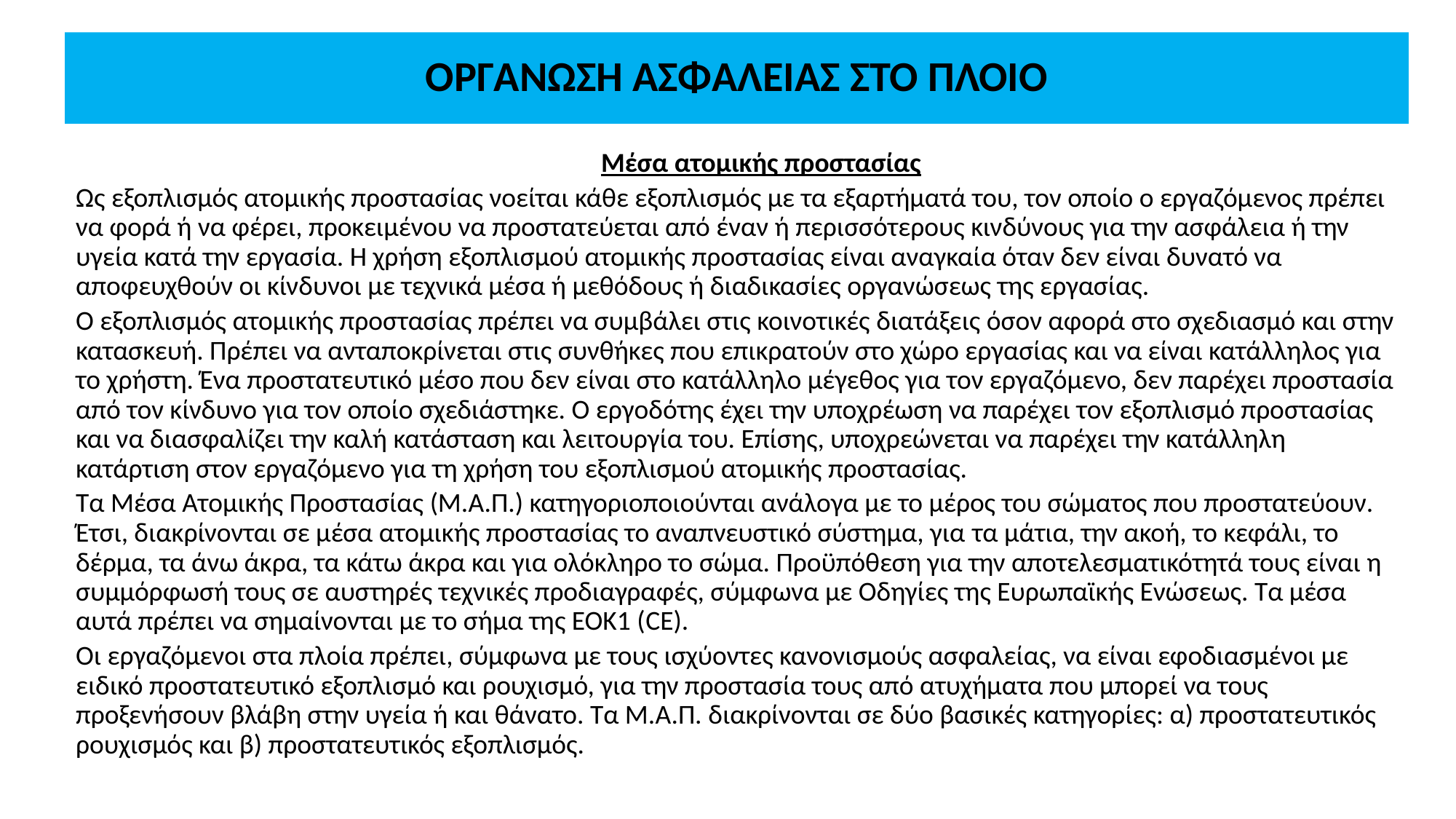

# ΟΡΓΑΝΩΣΗ ΑΣΦΑΛΕΙΑΣ ΣΤΟ ΠΛΟΙΟ
Μέσα ατομικής προστασίας
Ως εξοπλισμός ατομικής προστασίας νοείται κάθε εξοπλισμός με τα εξαρτήματά του, τον οποίο ο εργαζόμενος πρέπει να φορά ή να φέρει, προκειμένου να προστατεύεται από έναν ή περισσότερους κινδύνους για την ασφάλεια ή την υγεία κατά την εργασία. Η χρήση εξοπλισμού ατομικής προστασίας είναι αναγκαία όταν δεν είναι δυνατό να αποφευχθούν οι κίνδυνοι με τεχνικά μέσα ή μεθόδους ή διαδικασίες οργανώσεως της εργασίας.
Ο εξοπλισμός ατομικής προστασίας πρέπει να συμβάλει στις κοινοτικές διατάξεις όσον αφορά στο σχεδιασμό και στην κατασκευή. Πρέπει να ανταποκρίνεται στις συνθήκες που επικρατούν στο χώρο εργασίας και να είναι κατάλληλος για το χρήστη. Ένα προστατευτικό μέσο που δεν είναι στο κατάλληλο μέγεθος για τον εργαζόμενο, δεν παρέχει προστασία από τον κίνδυνο για τον οποίο σχεδιάστηκε. Ο εργοδότης έχει την υποχρέωση να παρέχει τον εξοπλισμό προστασίας και να διασφαλίζει την καλή κατάσταση και λειτουργία του. Επίσης, υποχρεώνεται να παρέχει την κατάλληλη κατάρτιση στον εργαζόμενο για τη χρήση του εξοπλισμού ατομικής προστασίας.
Τα Μέσα Ατομικής Προστασίας (Μ.Α.Π.) κατηγοριοποιούνται ανάλογα με το μέρος του σώματος που προστατεύουν. Έτσι, διακρίνονται σε μέσα ατομικής προστασίας το αναπνευστικό σύστημα, για τα μάτια, την ακοή, το κεφάλι, το δέρμα, τα άνω άκρα, τα κάτω άκρα και για ολόκληρο το σώμα. Προϋπόθεση για την αποτελεσματικότητά τους είναι η συμμόρφωσή τους σε αυστηρές τεχνικές προδιαγραφές, σύμφωνα με Οδηγίες της Ευρωπαϊκής Ενώσεως. Τα μέσα αυτά πρέπει να σημαίνονται με το σήμα της ΕΟΚ1 (CE).
Οι εργαζόμενοι στα πλοία πρέπει, σύμφωνα με τους ισχύοντες κανονισμούς ασφαλείας, να είναι εφοδιασμένοι με ειδικό προστατευτικό εξοπλισμό και ρουχισμό, για την προστασία τους από ατυχήματα που μπορεί να τους προξενήσουν βλάβη στην υγεία ή και θάνατο. Τα Μ.Α.Π. διακρίνονται σε δύο βασικές κατηγορίες: α) προστατευτικός ρουχισμός και β) προστατευτικός εξοπλισμός.